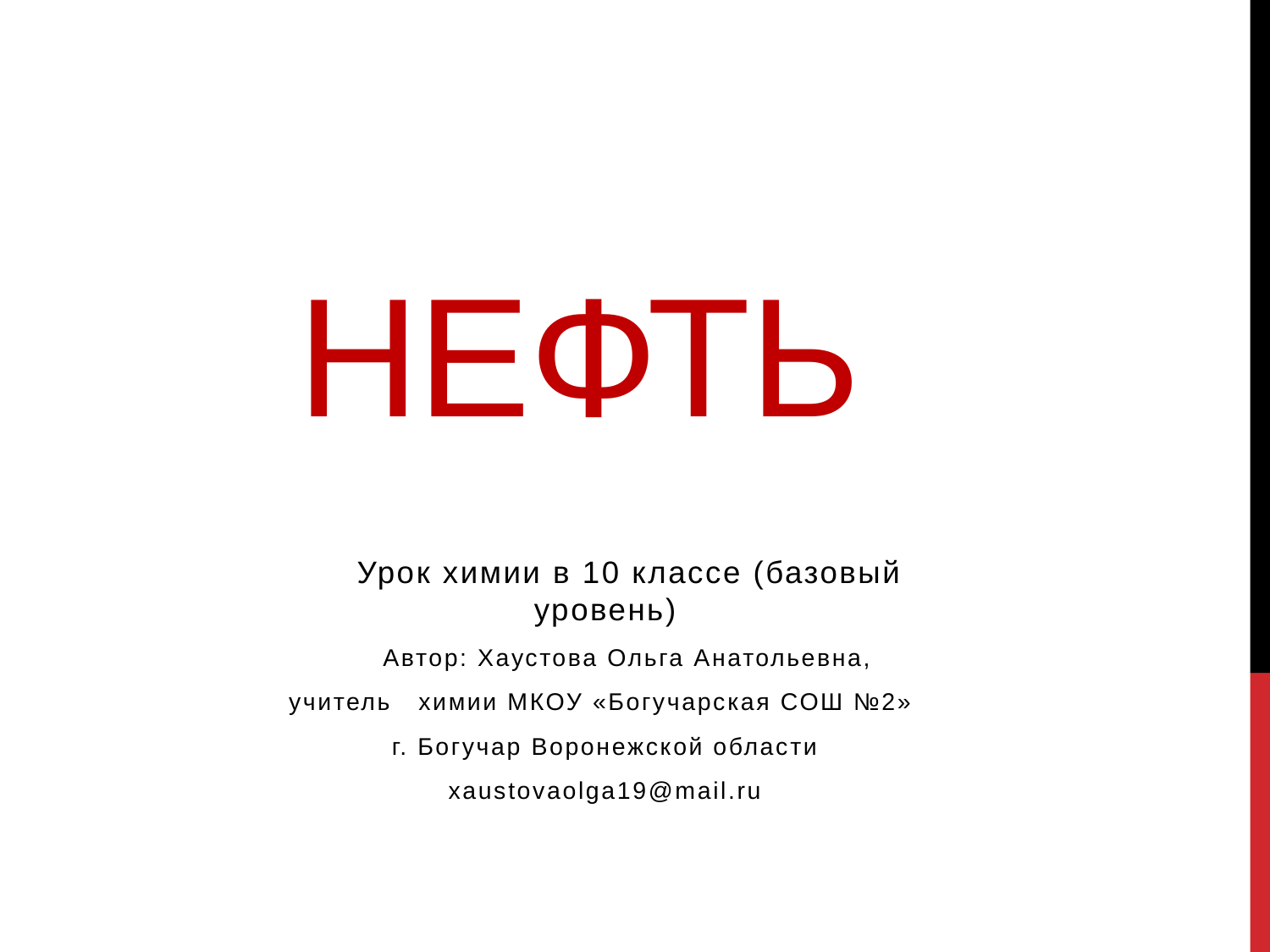

# Нефть
    Урок химии в 10 классе (базовый уровень)
      Автор: Хаустова Ольга Анатольевна,
учитель   химии МКОУ «Богучарская СОШ №2»
г. Богучар Воронежской области
xaustovaolga19@mail.ru